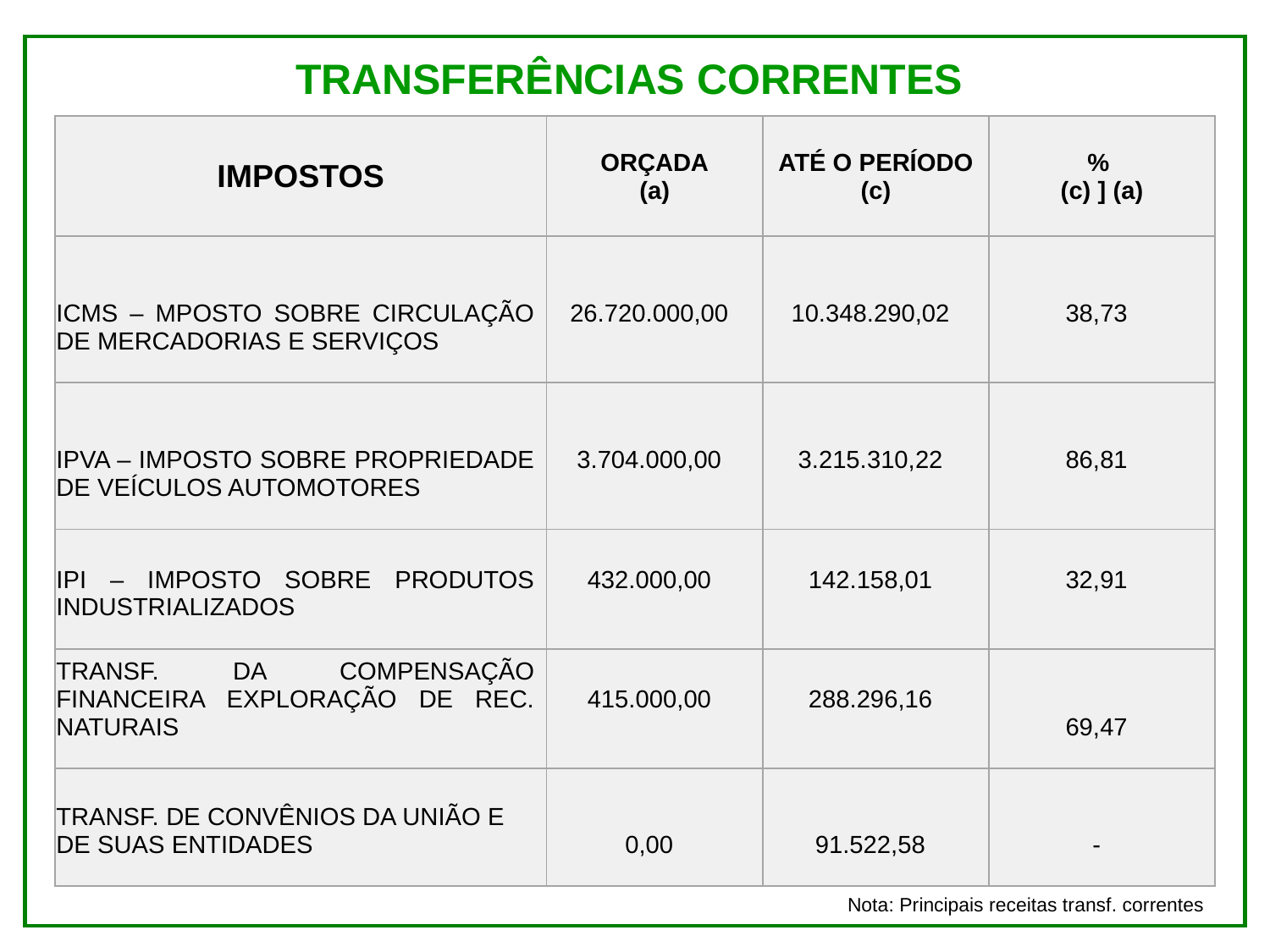

TRANSFERÊNCIAS CORRENTES
| IMPOSTOS | ORÇADA (a) | ATÉ O PERÍODO (c) | % (c) ] (a) |
| --- | --- | --- | --- |
| ICMS – MPOSTO SOBRE CIRCULAÇÃO DE MERCADORIAS E SERVIÇOS | 26.720.000,00 | 10.348.290,02 | 38,73 |
| IPVA – IMPOSTO SOBRE PROPRIEDADE DE VEÍCULOS AUTOMOTORES | 3.704.000,00 | 3.215.310,22 | 86,81 |
| IPI – IMPOSTO SOBRE PRODUTOS INDUSTRIALIZADOS | 432.000,00 | 142.158,01 | 32,91 |
| TRANSF. DA COMPENSAÇÃO FINANCEIRA EXPLORAÇÃO DE REC. NATURAIS | 415.000,00 | 288.296,16 | 69,47 |
| TRANSF. DE CONVÊNIOS DA UNIÃO E DE SUAS ENTIDADES | 0,00 | 91.522,58 | - |
Nota: Principais receitas transf. correntes